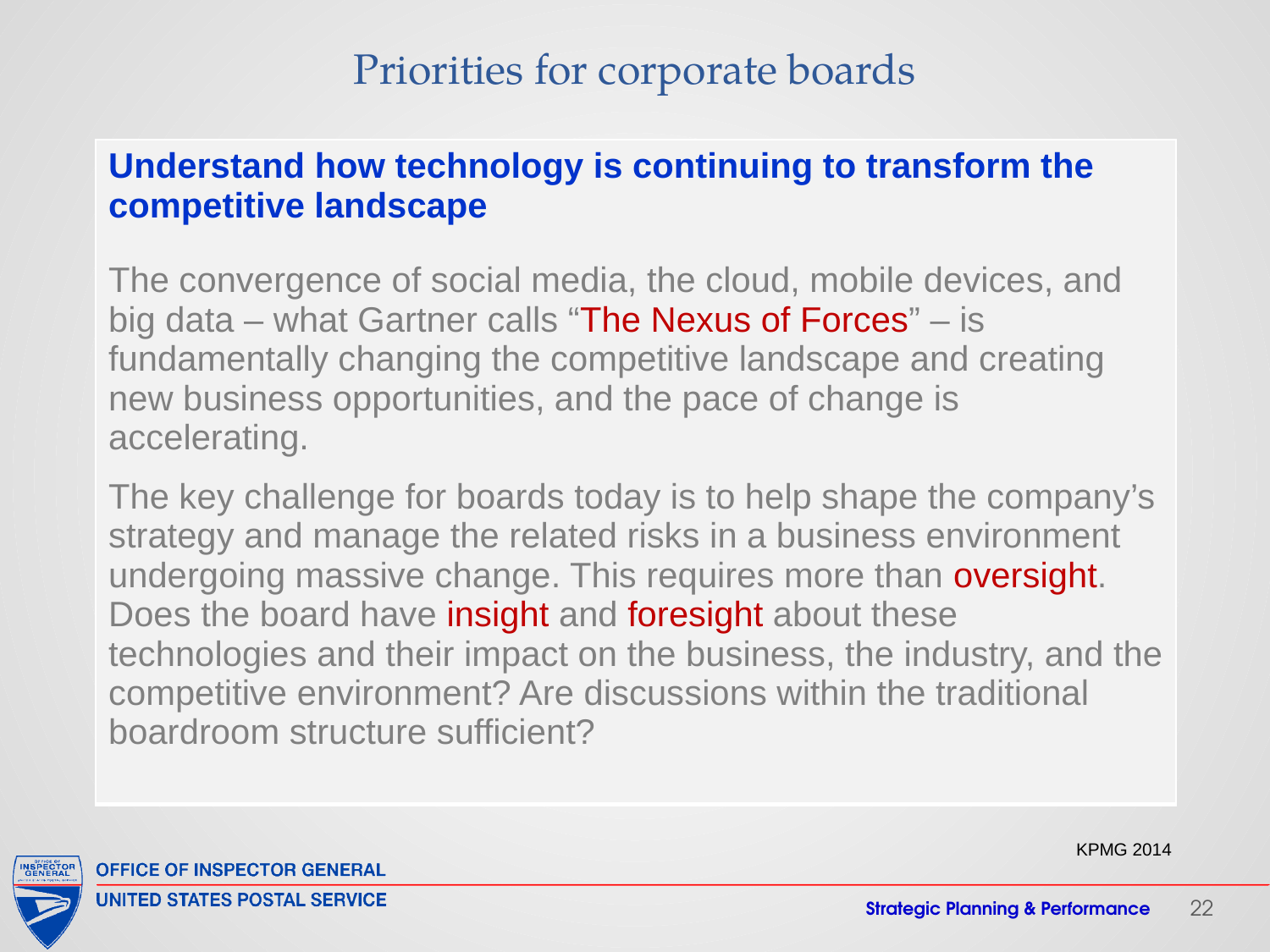

# Priorities for corporate boards
| Understand how technology is continuing to transform the competitive landscape The convergence of social media, the cloud, mobile devices, and big data – what Gartner calls “The Nexus of Forces” – is fundamentally changing the competitive landscape and creating new business opportunities, and the pace of change is accelerating. The key challenge for boards today is to help shape the company’s strategy and manage the related risks in a business environment undergoing massive change. This requires more than oversight. Does the board have insight and foresight about these technologies and their impact on the business, the industry, and the competitive environment? Are discussions within the traditional boardroom structure sufficient? |
| --- |
KPMG 2014
Strategic Planning & Performance
22